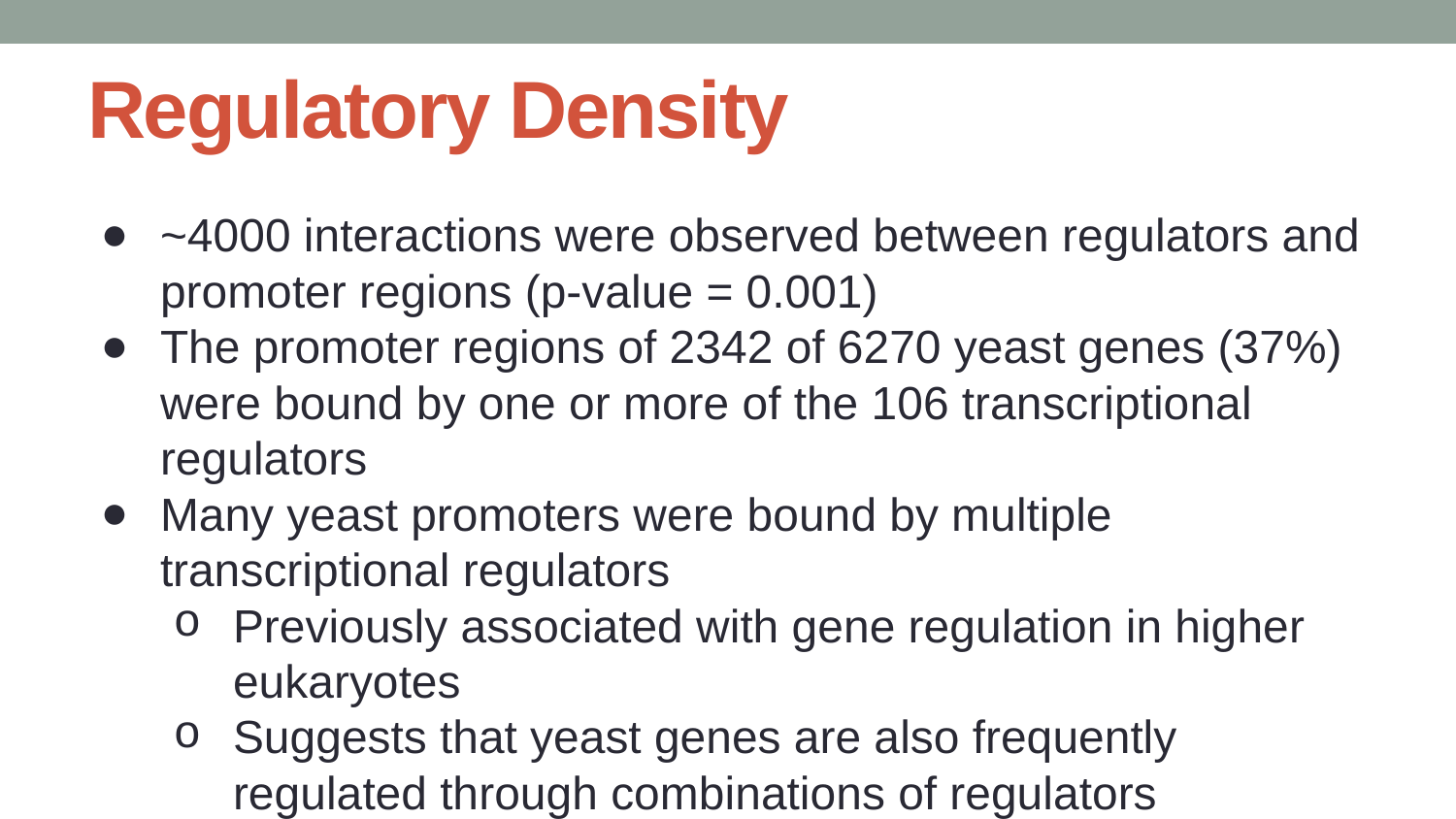

# Regulatory Density
~4000 interactions were observed between regulators and promoter regions (p-value = 0.001)
The promoter regions of 2342 of 6270 yeast genes (37%) were bound by one or more of the 106 transcriptional regulators
Many yeast promoters were bound by multiple transcriptional regulators
Previously associated with gene regulation in higher eukaryotes
Suggests that yeast genes are also frequently regulated through combinations of regulators